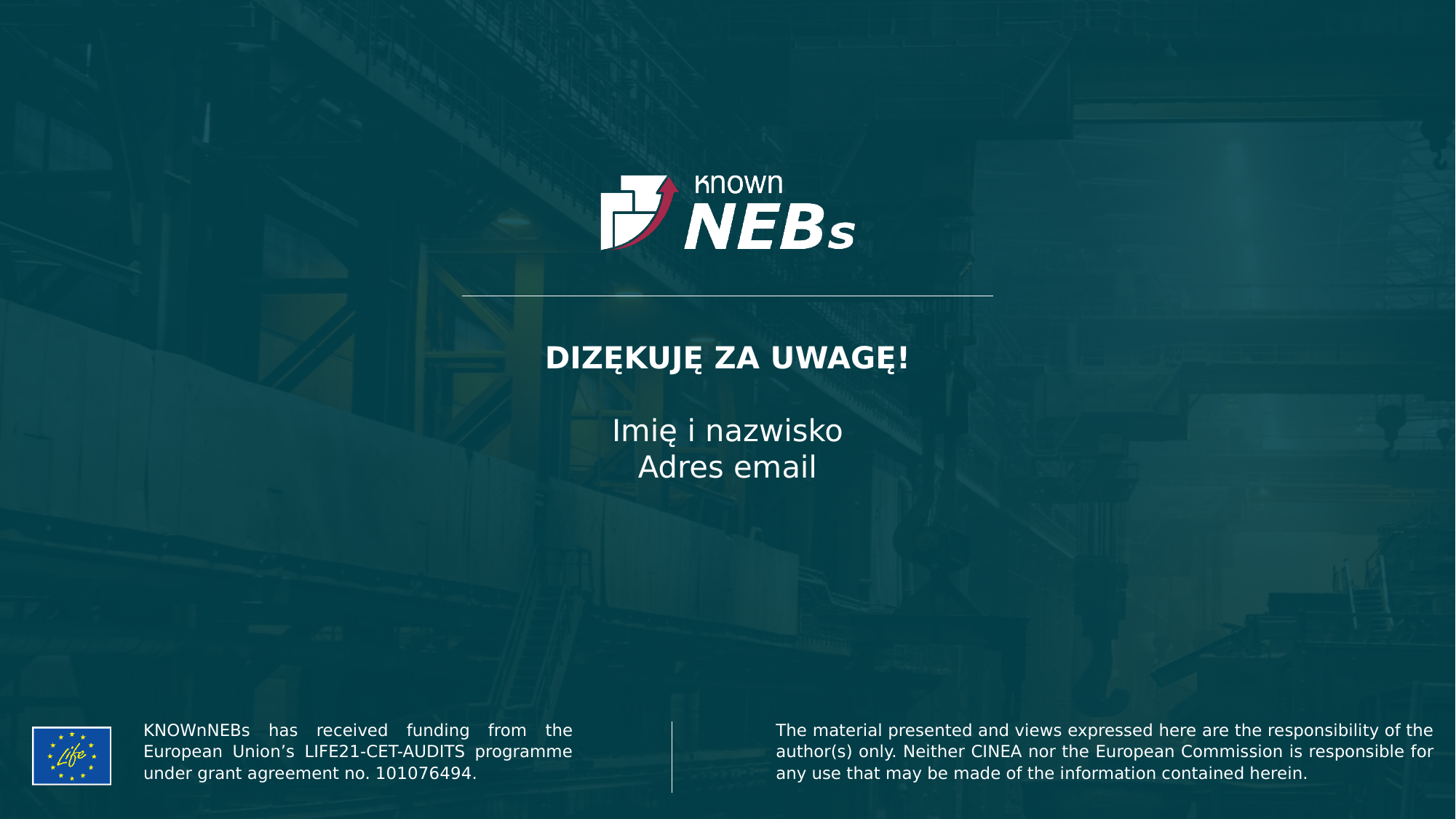

DIZĘKUJĘ ZA UWAGĘ!

Imię i nazwisko
Adres email